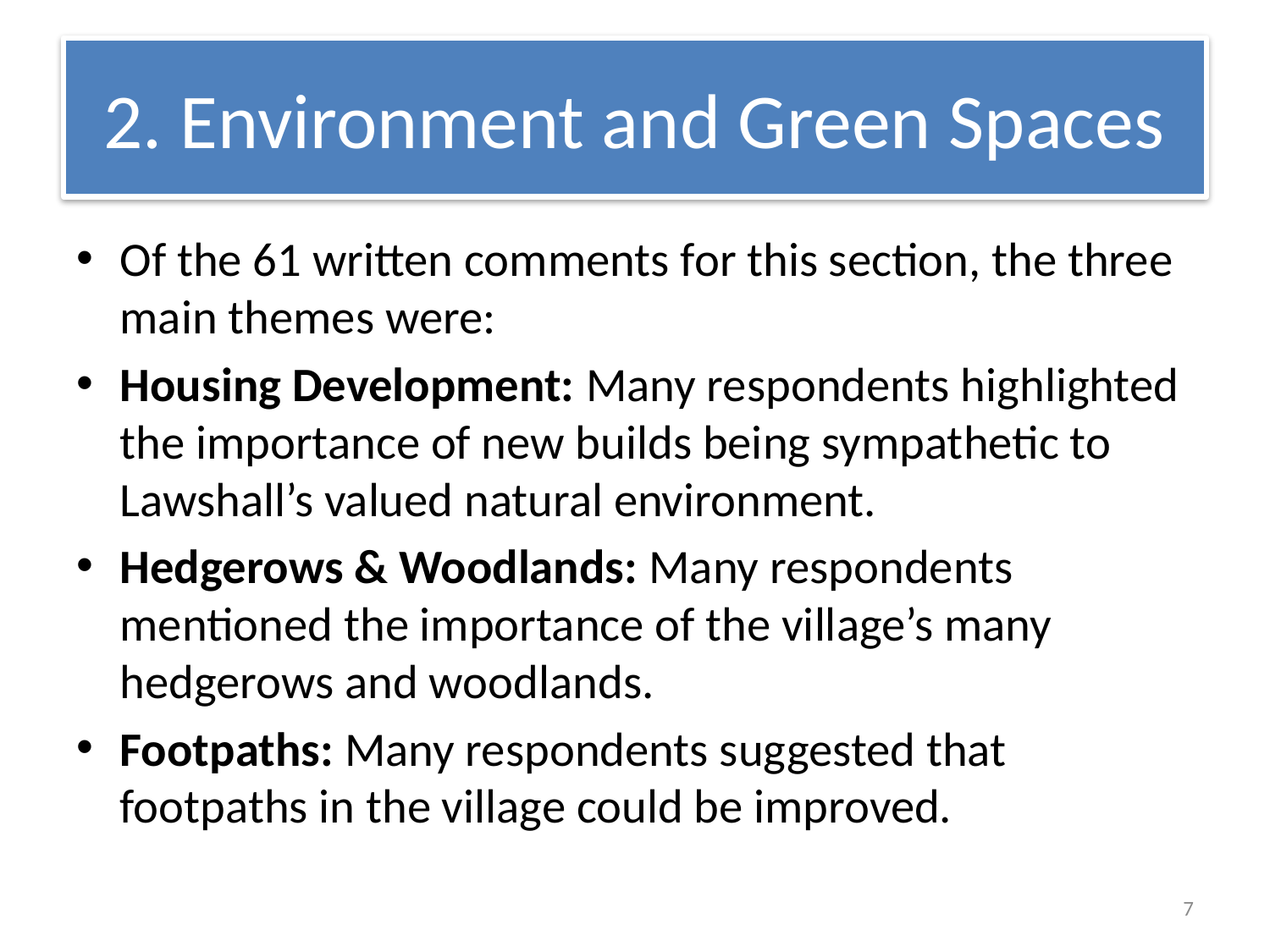

# 2. Environment and Green Spaces
Of the 61 written comments for this section, the three main themes were:
Housing Development: Many respondents highlighted the importance of new builds being sympathetic to Lawshall’s valued natural environment.
Hedgerows & Woodlands: Many respondents  mentioned the importance of the village’s many hedgerows and woodlands.
Footpaths: Many respondents suggested that footpaths in the village could be improved.

7